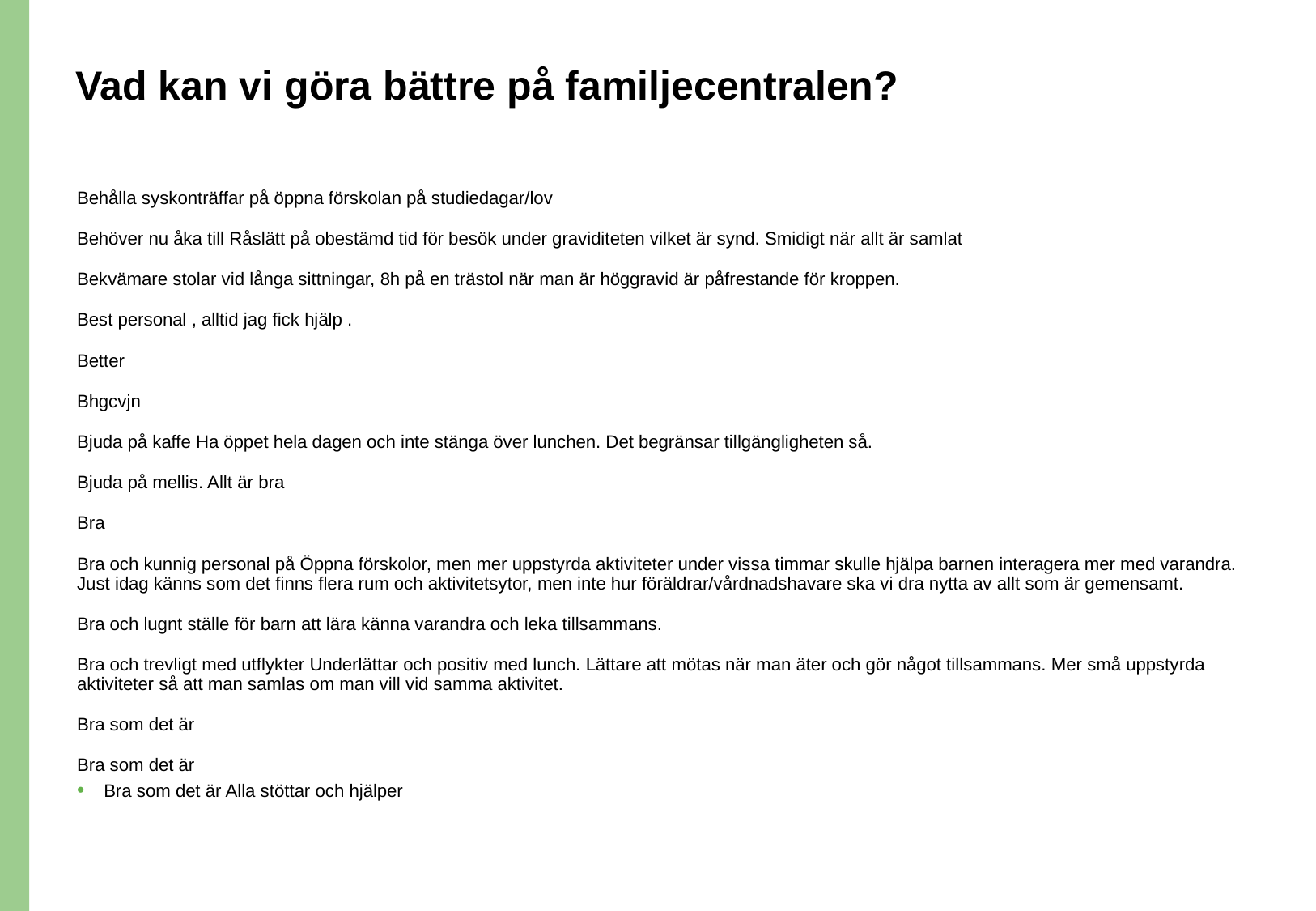

# Vad kan vi göra bättre på familjecentralen?
Behålla syskonträffar på öppna förskolan på studiedagar/lov
Behöver nu åka till Råslätt på obestämd tid för besök under graviditeten vilket är synd. Smidigt när allt är samlat
Bekvämare stolar vid långa sittningar, 8h på en trästol när man är höggravid är påfrestande för kroppen.
Best personal , alltid jag fick hjälp .
Better
Bhgcvjn
Bjuda på kaffe Ha öppet hela dagen och inte stänga över lunchen. Det begränsar tillgängligheten så.
Bjuda på mellis. Allt är bra
Bra
Bra och kunnig personal på Öppna förskolor, men mer uppstyrda aktiviteter under vissa timmar skulle hjälpa barnen interagera mer med varandra. Just idag känns som det finns flera rum och aktivitetsytor, men inte hur föräldrar/vårdnadshavare ska vi dra nytta av allt som är gemensamt.
Bra och lugnt ställe för barn att lära känna varandra och leka tillsammans.
Bra och trevligt med utflykter Underlättar och positiv med lunch. Lättare att mötas när man äter och gör något tillsammans. Mer små uppstyrda aktiviteter så att man samlas om man vill vid samma aktivitet.
Bra som det är
Bra som det är
Bra som det är Alla stöttar och hjälper